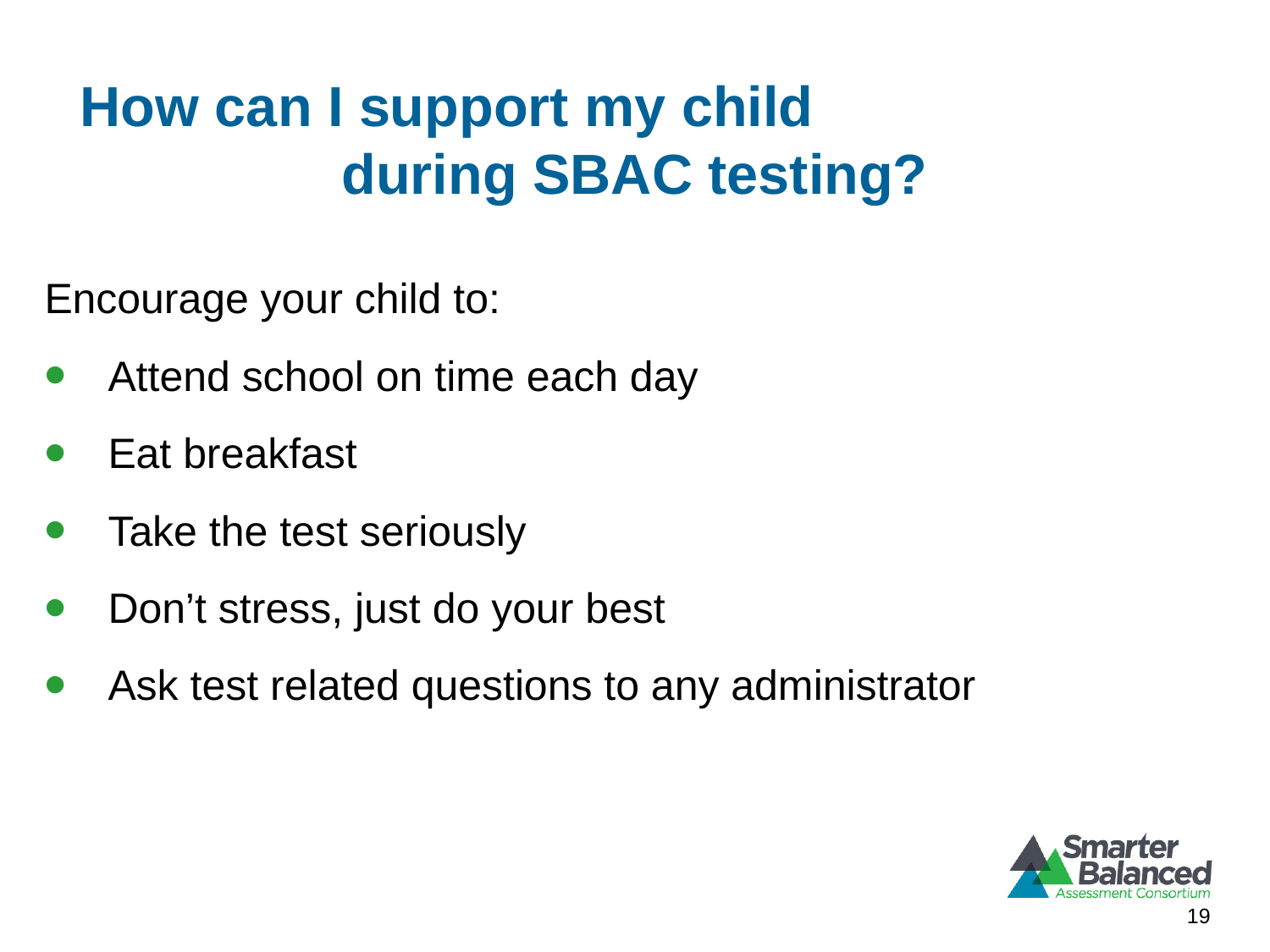

# How can I support my child                          during SBAC testing?

Encourage your child to:
Attend school on time each day
Eat breakfast
Take the test seriously
Don’t stress, just do your best
Ask test related questions to any administrator

19